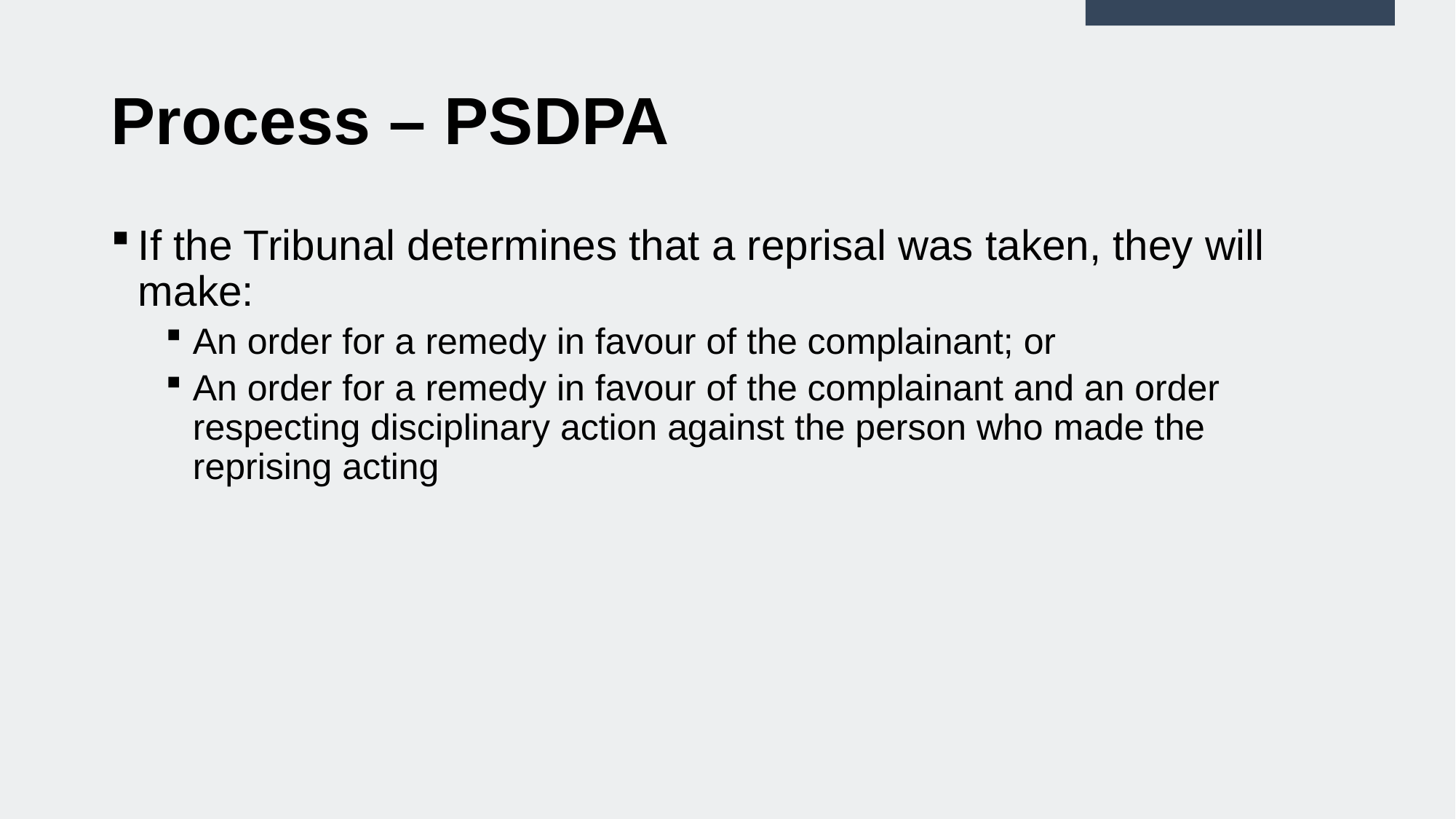

# Process – PSDPA
If the Tribunal determines that a reprisal was taken, they will make:
An order for a remedy in favour of the complainant; or
An order for a remedy in favour of the complainant and an order respecting disciplinary action against the person who made the reprising acting